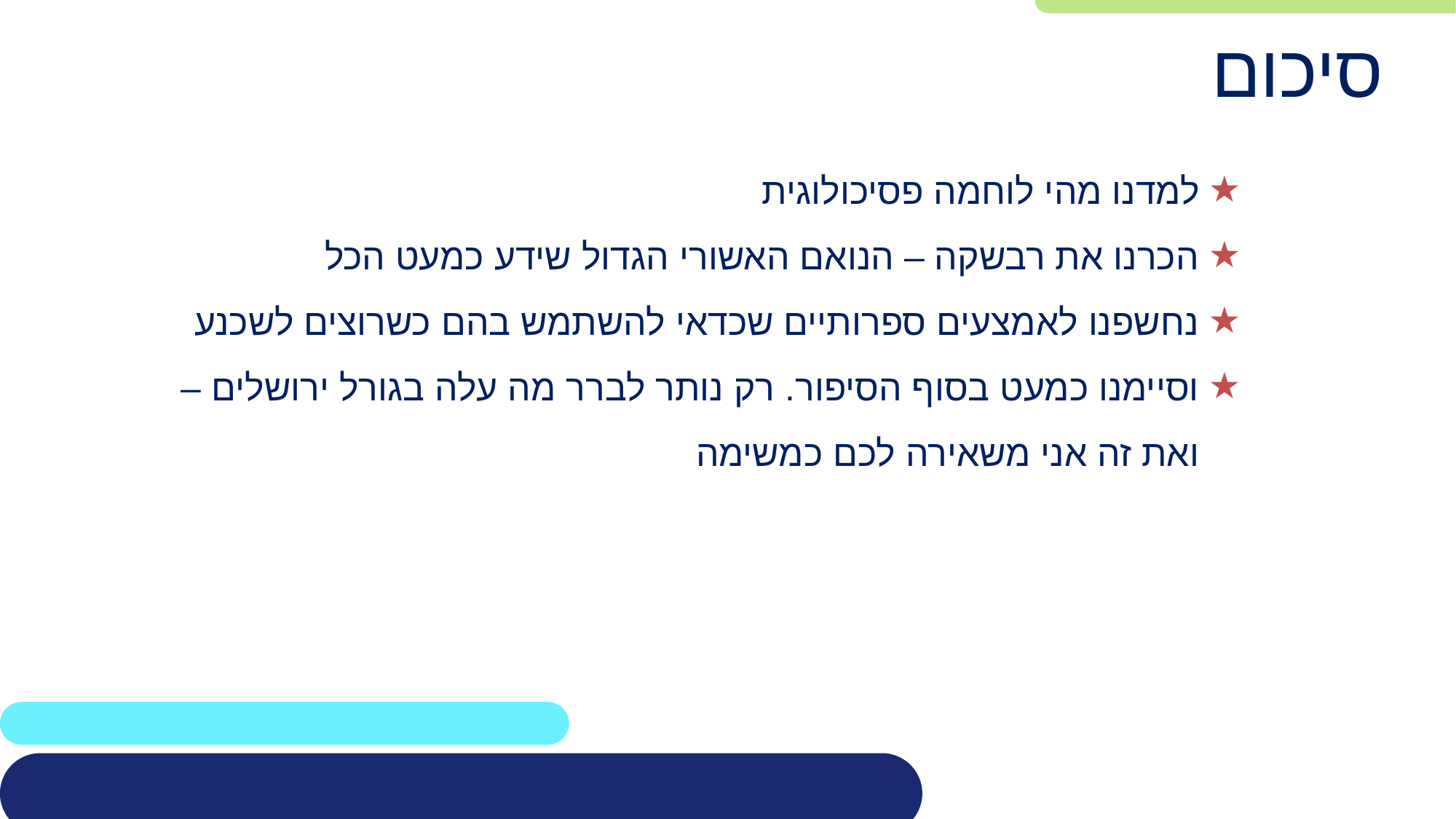

# סיכום
למדנו מהי לוחמה פסיכולוגית
הכרנו את רבשקה – הנואם האשורי הגדול שידע כמעט הכל
נחשפנו לאמצעים ספרותיים שכדאי להשתמש בהם כשרוצים לשכנע
וסיימנו כמעט בסוף הסיפור. רק נותר לברר מה עלה בגורל ירושלים – ואת זה אני משאירה לכם כמשימה